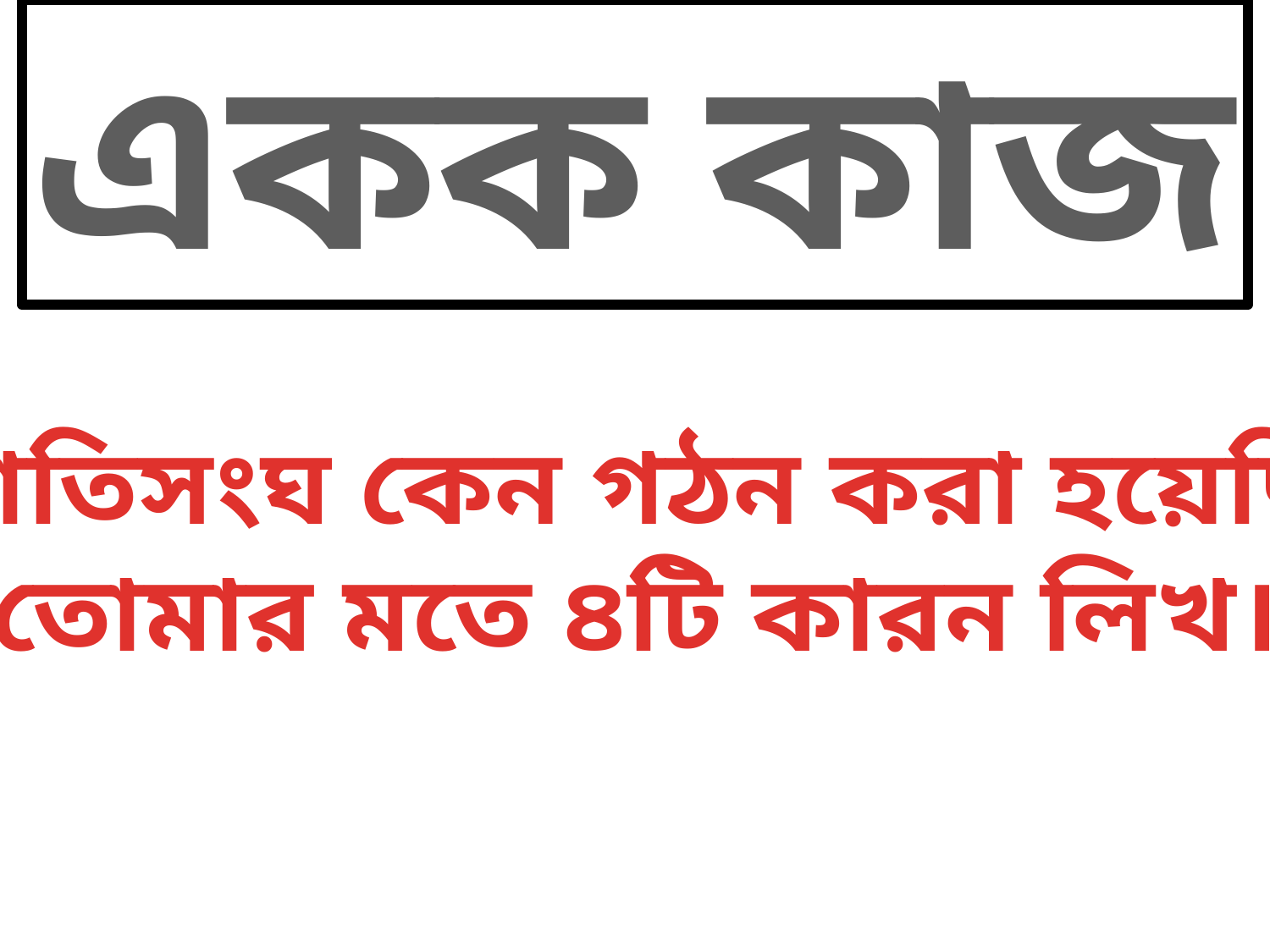

একক কাজ
১)জাতিসংঘ কেন গঠন করা হয়েছিল?
তোমার মতে ৪টি কারন লিখ।